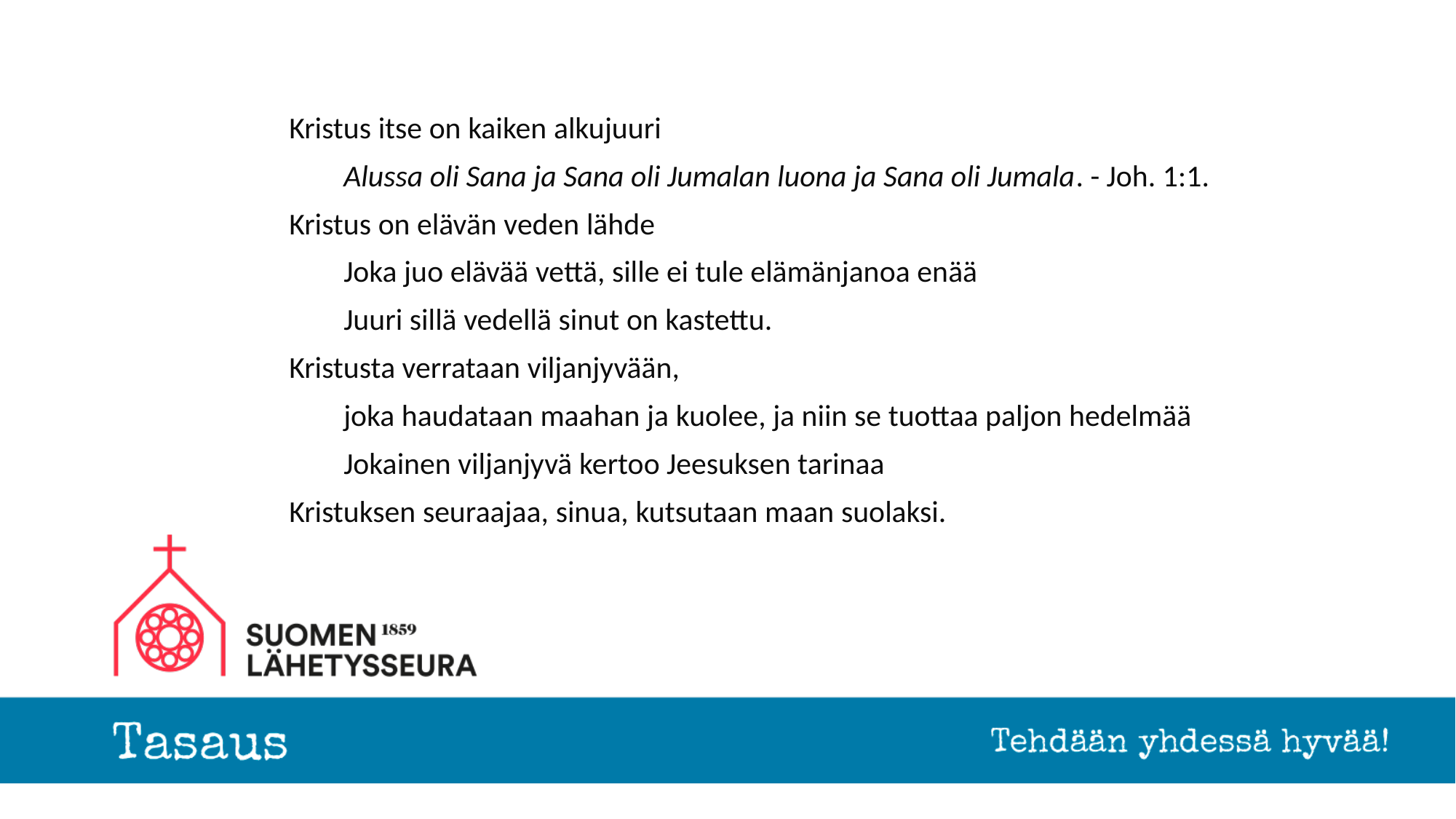

Kristus itse on kaiken alkujuuri
Alussa oli Sana ja Sana oli Jumalan luona ja Sana oli Jumala. - Joh. 1:1.
Kristus on elävän veden lähde
Joka juo elävää vettä, sille ei tule elämänjanoa enää
Juuri sillä vedellä sinut on kastettu.
Kristusta verrataan viljanjyvään,
joka haudataan maahan ja kuolee, ja niin se tuottaa paljon hedelmää
Jokainen viljanjyvä kertoo Jeesuksen tarinaa
Kristuksen seuraajaa, sinua, kutsutaan maan suolaksi.